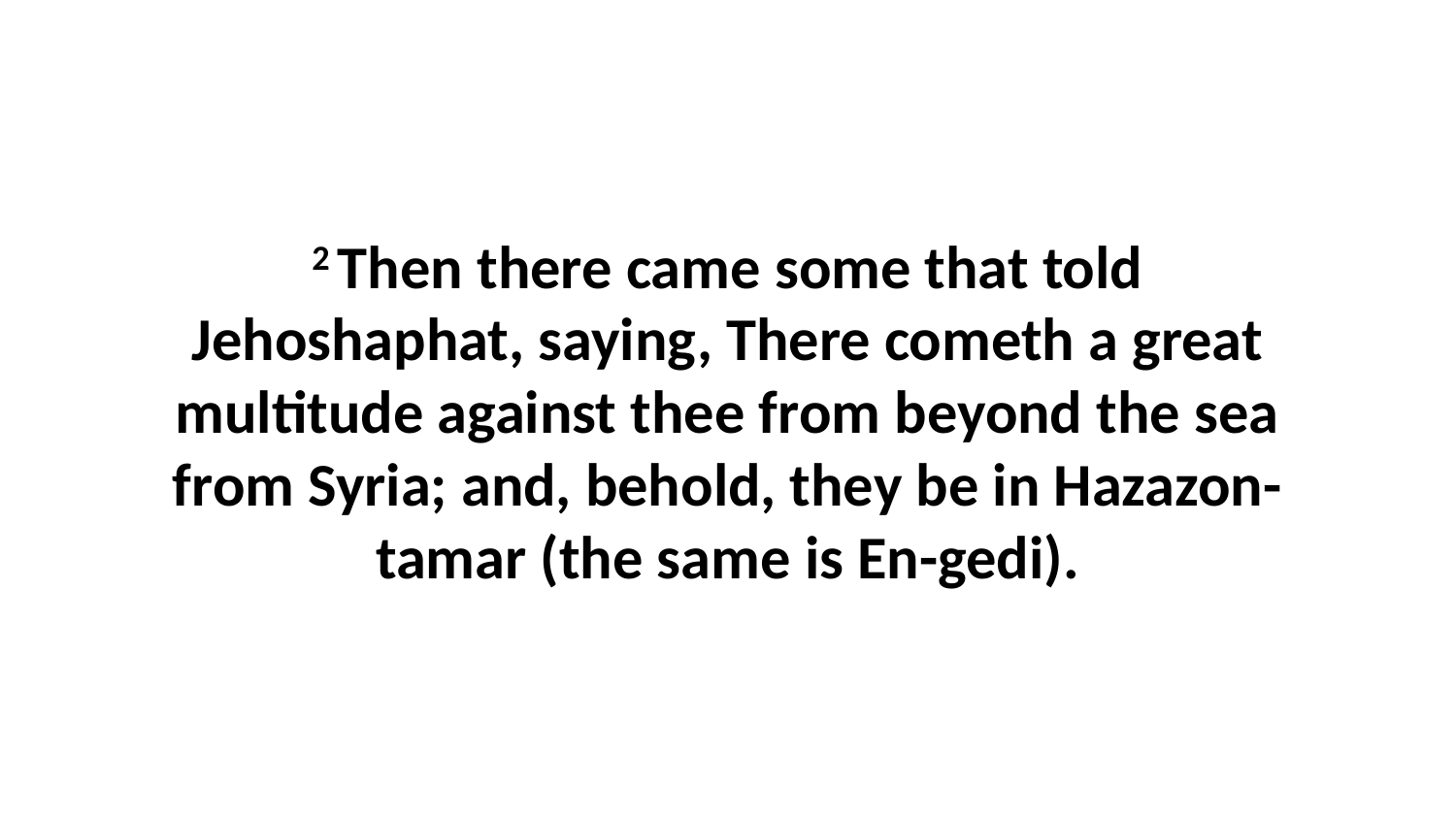

2 Then there came some that told Jehoshaphat, saying, There cometh a great multitude against thee from beyond the sea from Syria; and, behold, they be in Hazazon-tamar (the same is En-gedi).